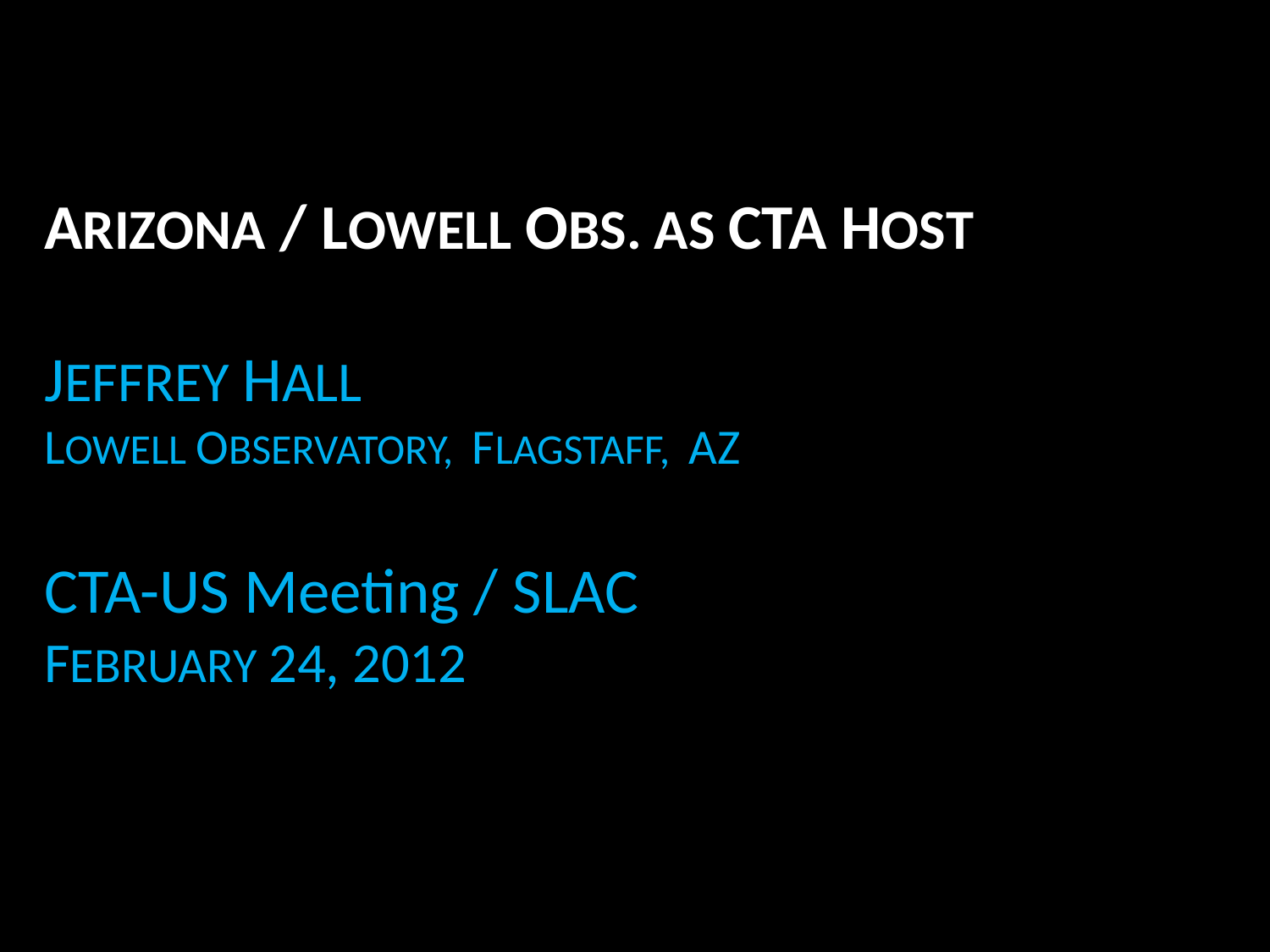

ARIZONA / LOWELL OBS. AS CTA HOST

JEFFREY HALL
LOWELL OBSERVATORY,  FLAGSTAFF,  AZ

CTA-US Meeting / SLAC
FEBRUARY 24, 2012